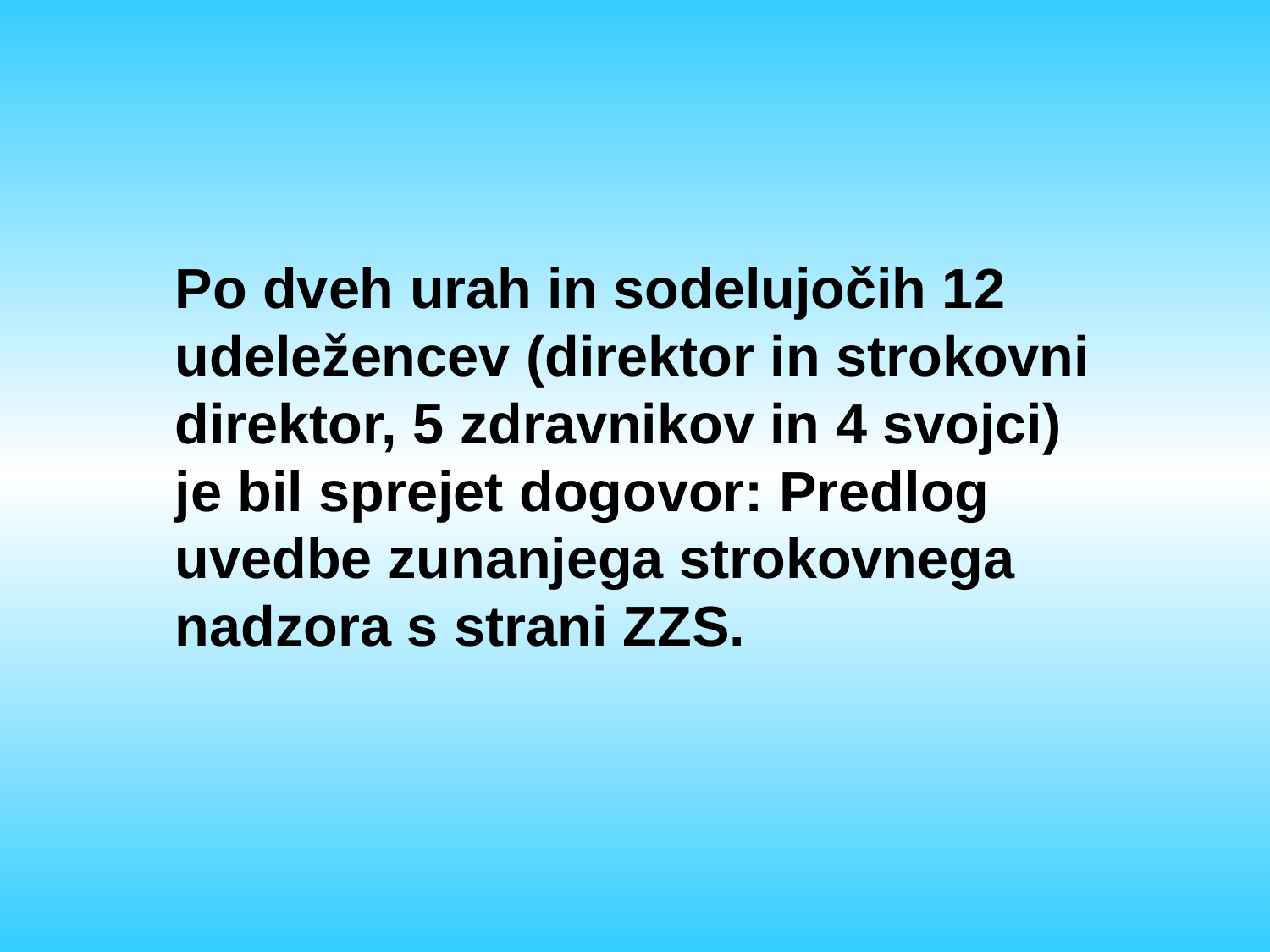

Po dveh urah in sodelujočih 12 udeležencev (direktor in strokovni direktor, 5 zdravnikov in 4 svojci) je bil sprejet dogovor: Predlog uvedbe zunanjega strokovnega nadzora s strani ZZS.